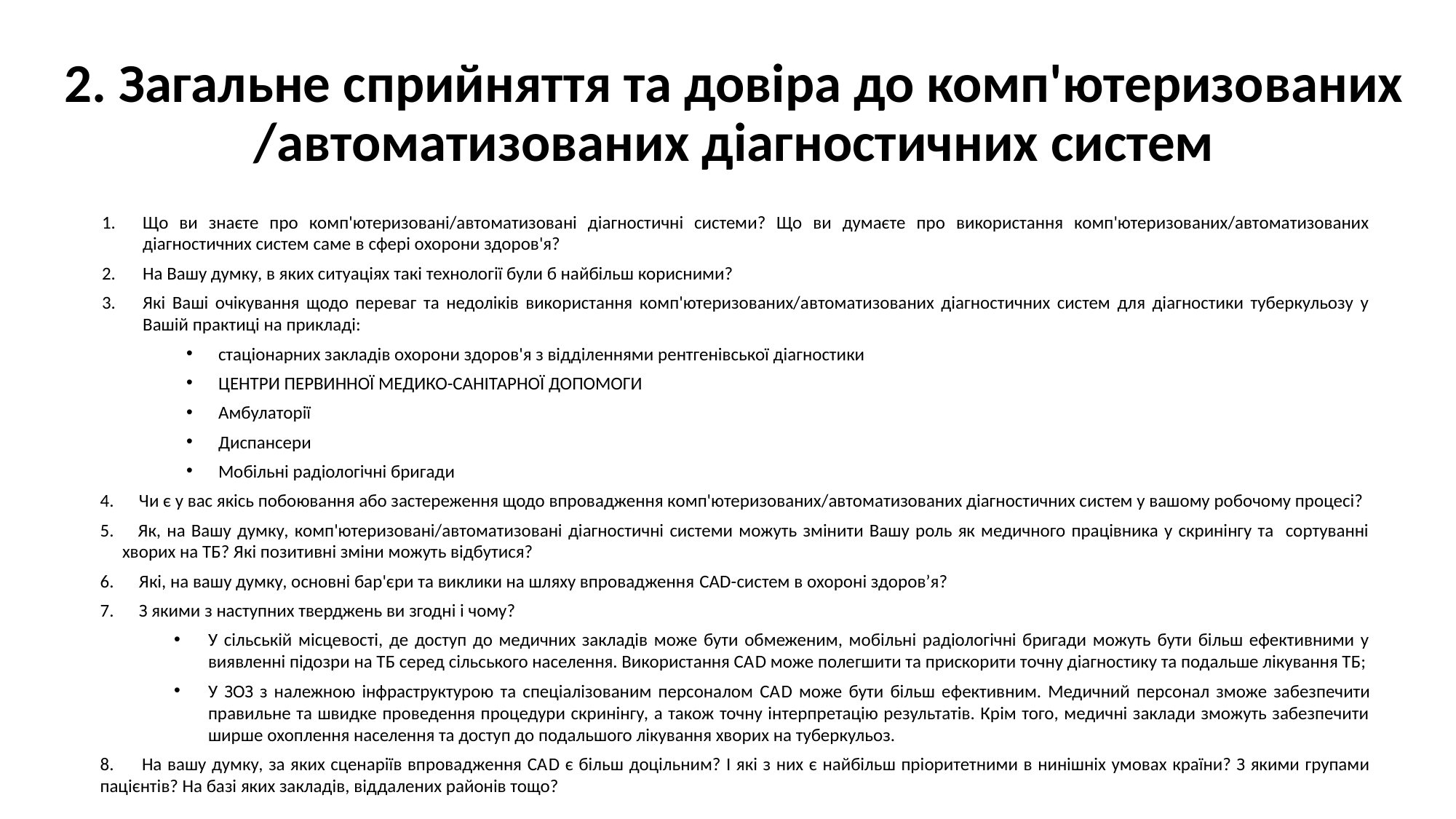

# 2. Загальне сприйняття та довіра до комп'ютеризованих /автоматизованих діагностичних систем
Що ви знаєте про комп'ютеризовані/автоматизовані діагностичні системи? Що ви думаєте про використання комп'ютеризованих/автоматизованих діагностичних систем саме в сфері охорони здоров'я?
На Вашу думку, в яких ситуаціях такі технології були б найбільш корисними?
Які Ваші очікування щодо переваг та недоліків використання комп'ютеризованих/автоматизованих діагностичних систем для діагностики туберкульозу у Вашій практиці на прикладі:
стаціонарних закладів охорони здоров'я з відділеннями рентгенівської діагностики
ЦЕНТРИ ПЕРВИННОЇ МЕДИКО-САНІТАРНОЇ ДОПОМОГИ
Амбулаторії
Диспансери
Мобільні радіологічні бригади
4.      Чи є у вас якісь побоювання або застереження щодо впровадження комп'ютеризованих/автоматизованих діагностичних систем у вашому робочому процесі?
5.    Як, на Вашу думку, комп'ютеризовані/автоматизовані діагностичні системи можуть змінити Вашу роль як медичного працівника у скринінгу та  сортуванні хворих на ТБ? Які позитивні зміни можуть відбутися?
6.      Які, на вашу думку, основні бар'єри та виклики на шляху впровадження CAD-систем в охороні здоров’я?
7.      З якими з наступних тверджень ви згодні і чому?
У сільській місцевості, де доступ до медичних закладів може бути обмеженим, мобільні радіологічні бригади можуть бути більш ефективними у виявленні підозри на ТБ серед сільського населення. Використання САD може полегшити та прискорити точну діагностику та подальше лікування ТБ;
У ЗОЗ з належною інфраструктурою та спеціалізованим персоналом САD може бути більш ефективним. Медичний персонал зможе забезпечити правильне та швидке проведення процедури скринінгу, а також точну інтерпретацію результатів. Крім того, медичні заклади зможуть забезпечити ширше охоплення населення та доступ до подальшого лікування хворих на туберкульоз.
8.     На вашу думку, за яких сценаріїв впровадження САD є більш доцільним? І які з них є найбільш пріоритетними в нинішніх умовах країни? З якими групами пацієнтів? На базі яких закладів, віддалених районів тощо?